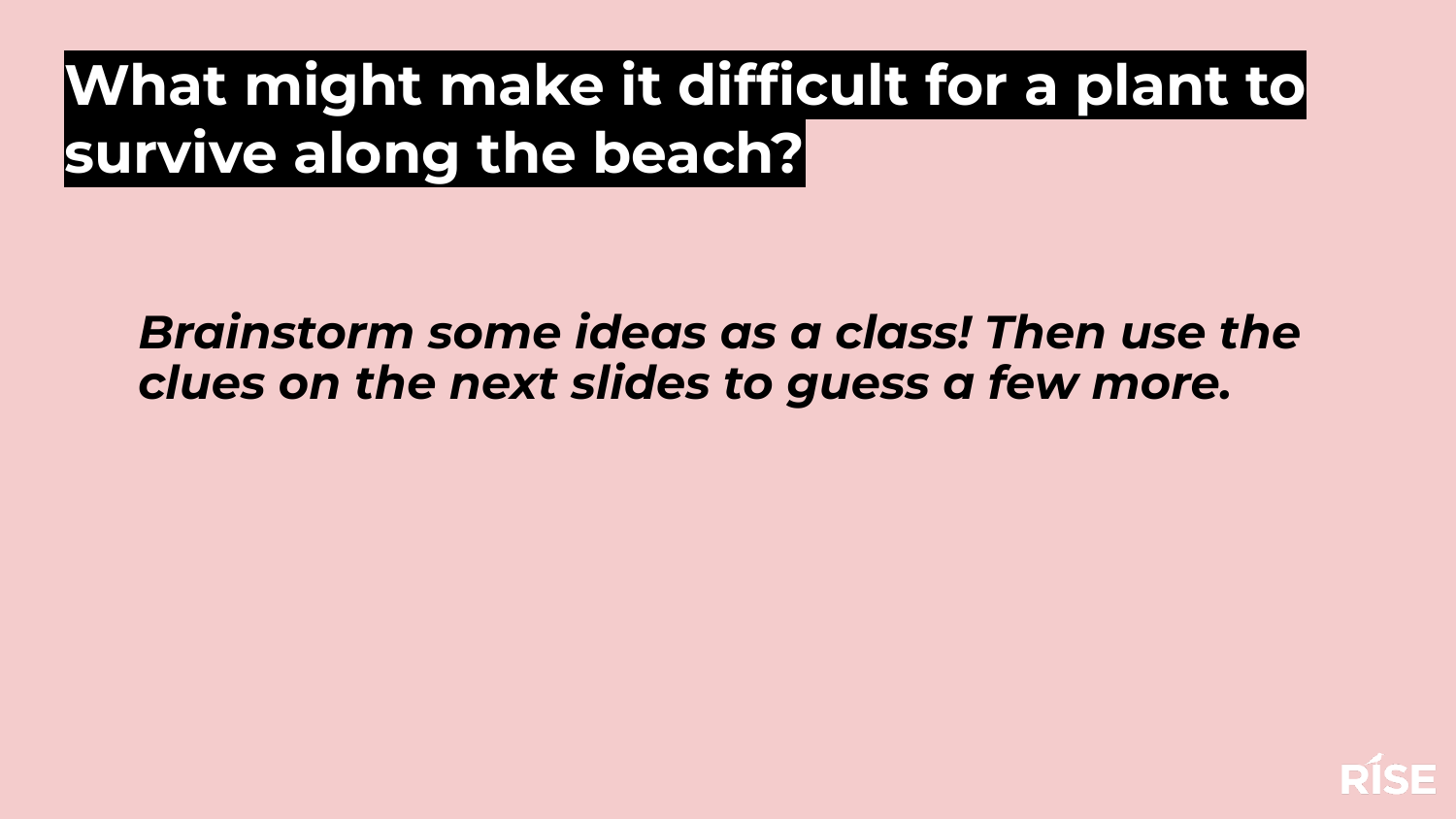

What might make it difficult for a plant to survive along the beach?
Brainstorm some ideas as a class! Then use the clues on the next slides to guess a few more.